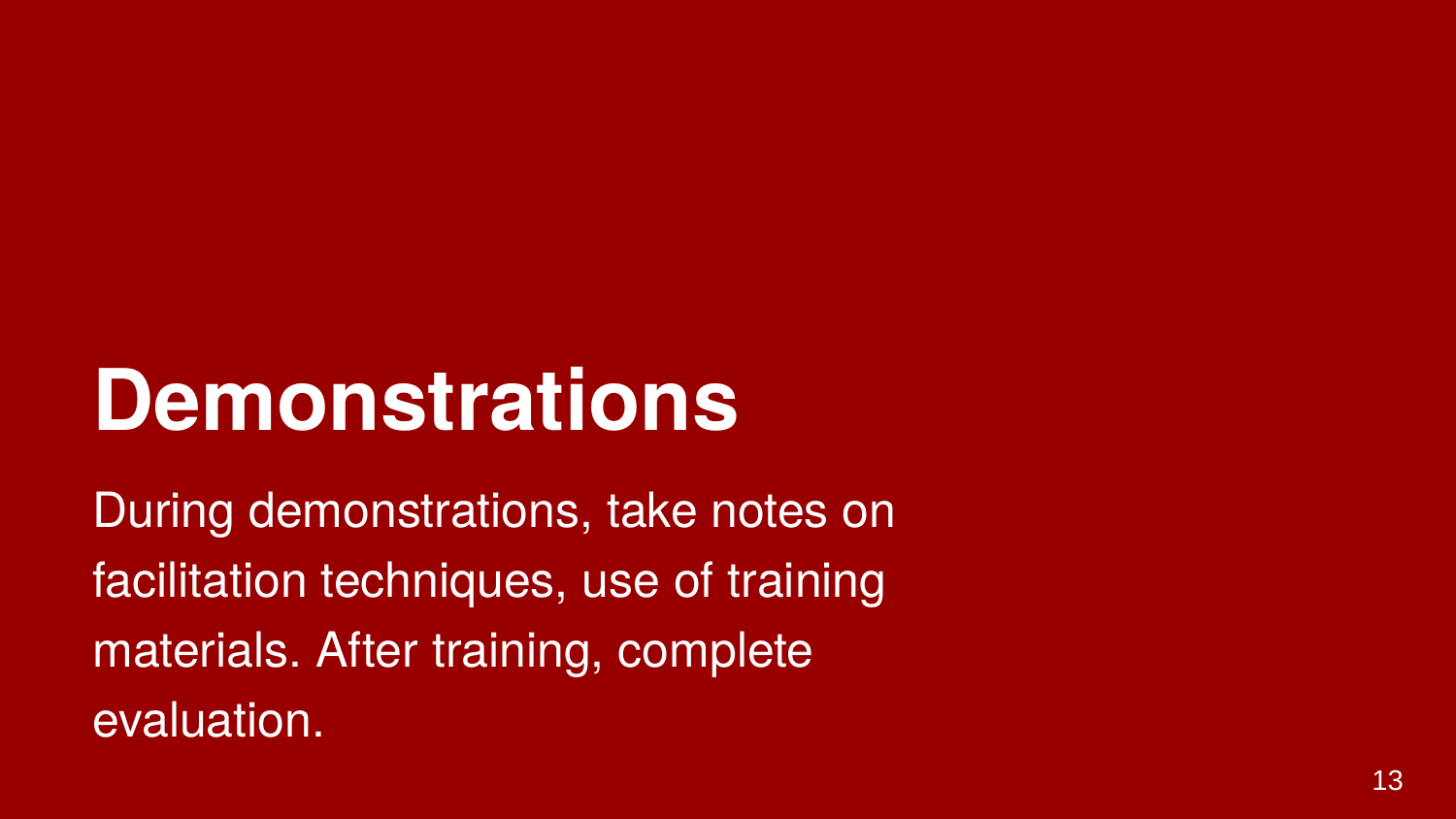

# Demonstrations
During demonstrations, take notes on facilitation techniques, use of training materials. After training, complete evaluation.
13